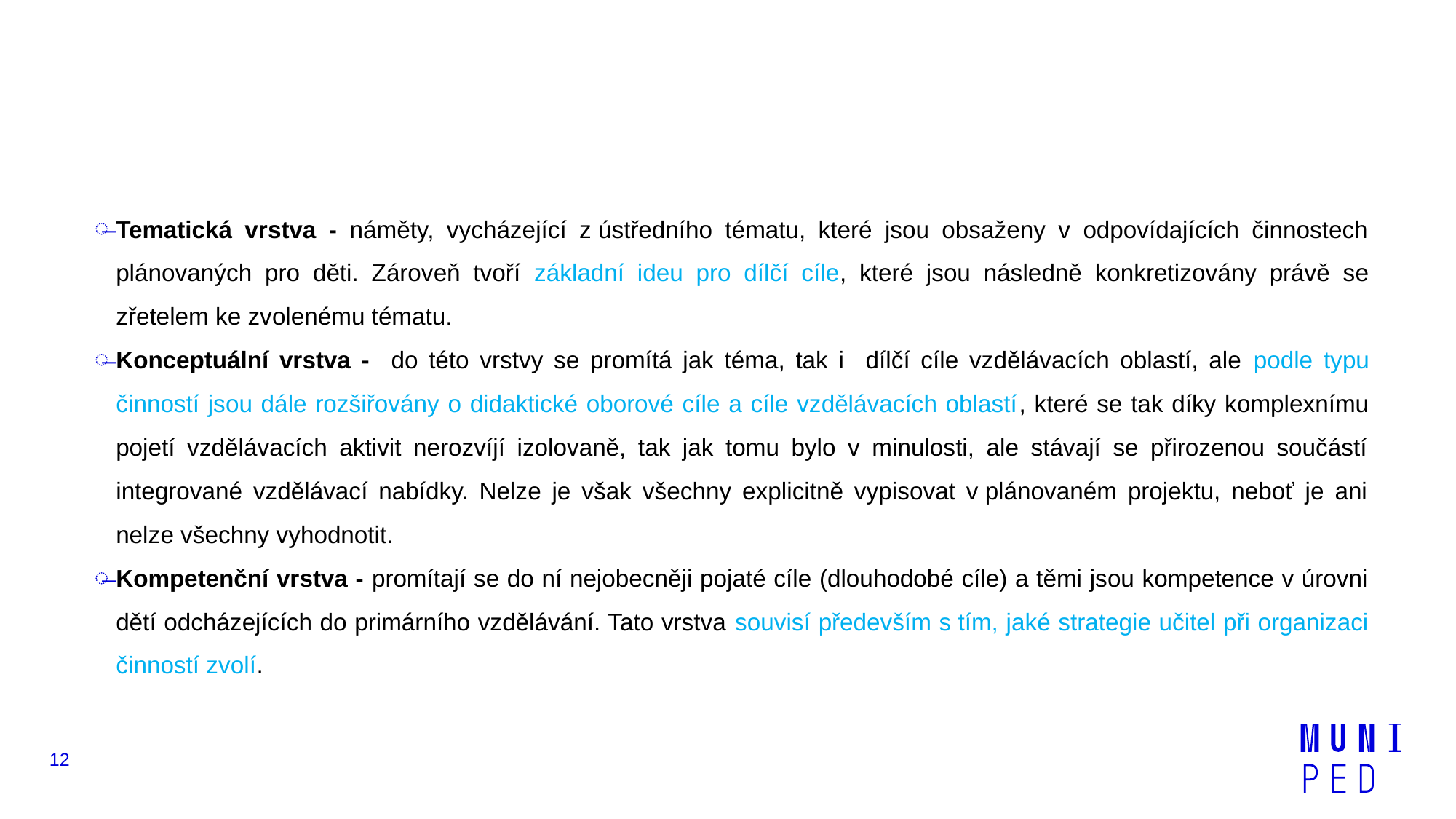

Tematická vrstva - náměty, vycházející z ústředního tématu, které jsou obsaženy v odpovídajících činnostech plánovaných pro děti. Zároveň tvoří základní ideu pro dílčí cíle, které jsou následně konkretizovány právě se zřetelem ke zvolenému tématu.
Konceptuální vrstva -  do této vrstvy se promítá jak téma, tak i  dílčí cíle vzdělávacích oblastí, ale podle typu činností jsou dále rozšiřovány o didaktické oborové cíle a cíle vzdělávacích oblastí, které se tak díky komplexnímu pojetí vzdělávacích aktivit nerozvíjí izolovaně, tak jak tomu bylo v minulosti, ale stávají se přirozenou součástí integrované vzdělávací nabídky. Nelze je však všechny explicitně vypisovat v plánovaném projektu, neboť je ani nelze všechny vyhodnotit.
Kompetenční vrstva - promítají se do ní nejobecněji pojaté cíle (dlouhodobé cíle) a těmi jsou kompetence v úrovni dětí odcházejících do primárního vzdělávání. Tato vrstva souvisí především s tím, jaké strategie učitel při organizaci činností zvolí.

12